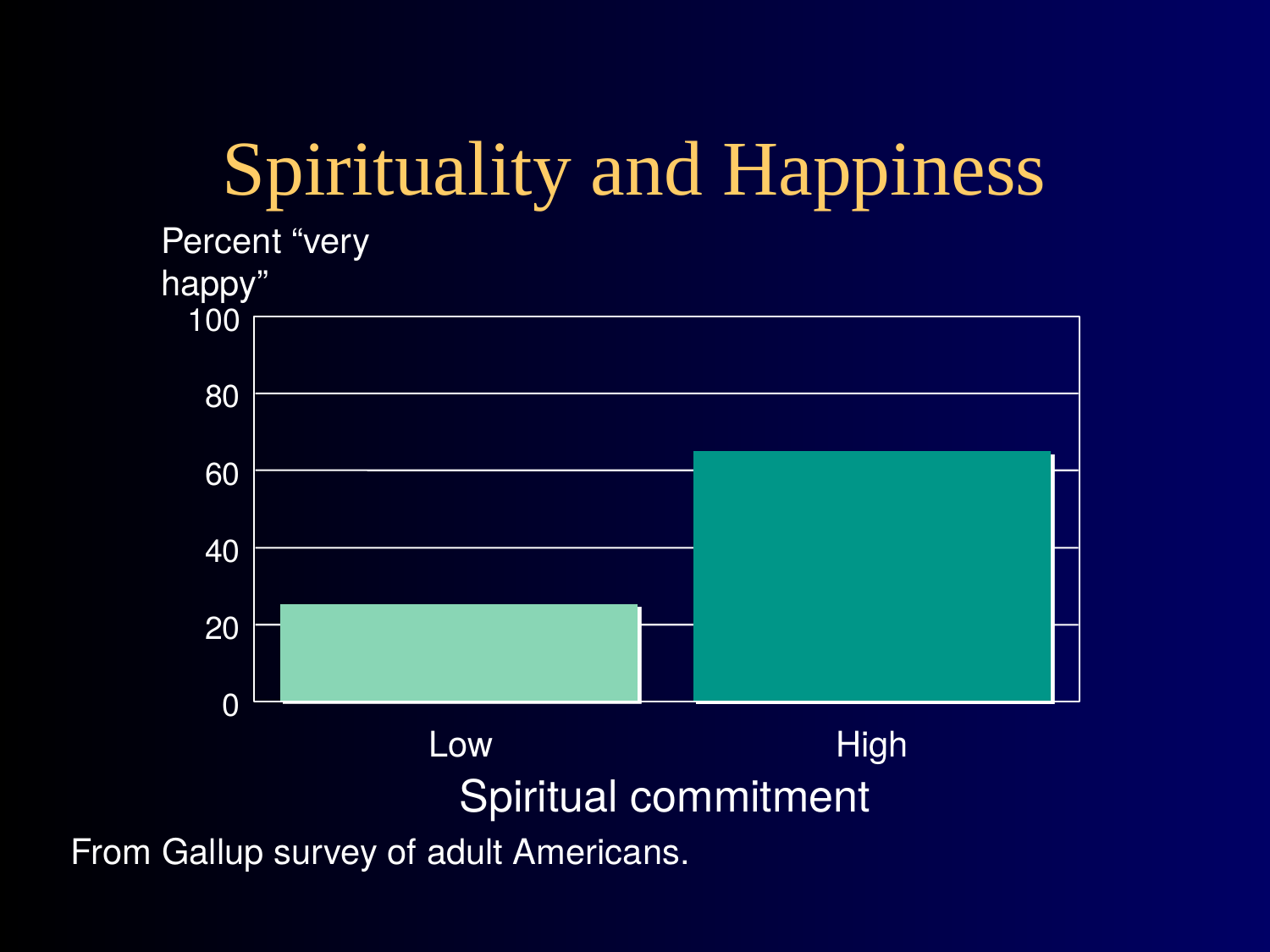

# Spirituality and Happiness
Percent “very happy”
100

80

60

40

20

0
Low
High
Spiritual commitment
From Gallup survey of adult Americans.